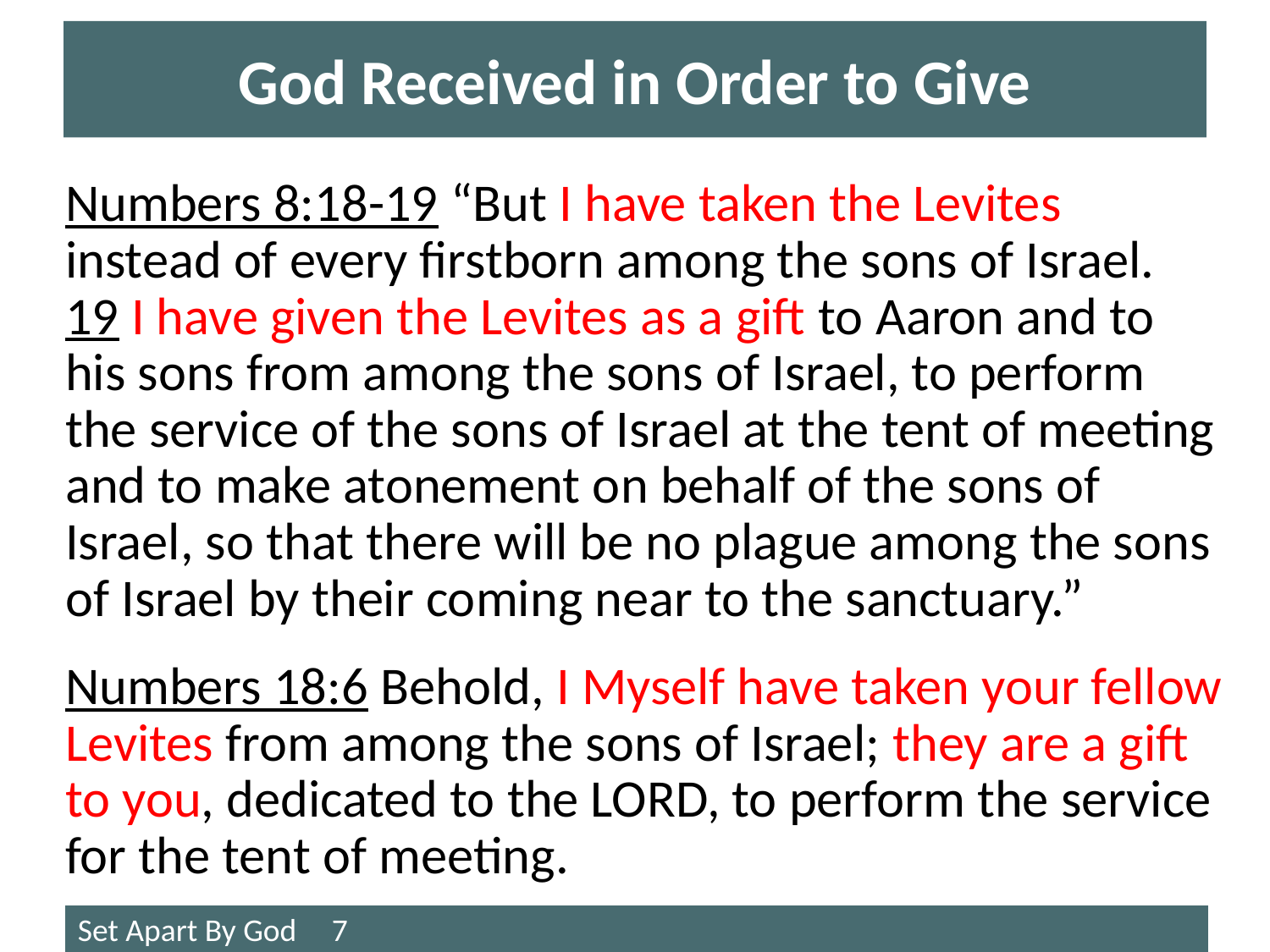

# God Received in Order to Give
Numbers 8:18-19 “But I have taken the Levites instead of every firstborn among the sons of Israel.  19 I have given the Levites as a gift to Aaron and to his sons from among the sons of Israel, to perform the service of the sons of Israel at the tent of meeting and to make atonement on behalf of the sons of Israel, so that there will be no plague among the sons of Israel by their coming near to the sanctuary.”
Numbers 18:6 Behold, I Myself have taken your fellow Levites from among the sons of Israel; they are a gift to you, dedicated to the LORD, to perform the service for the tent of meeting.